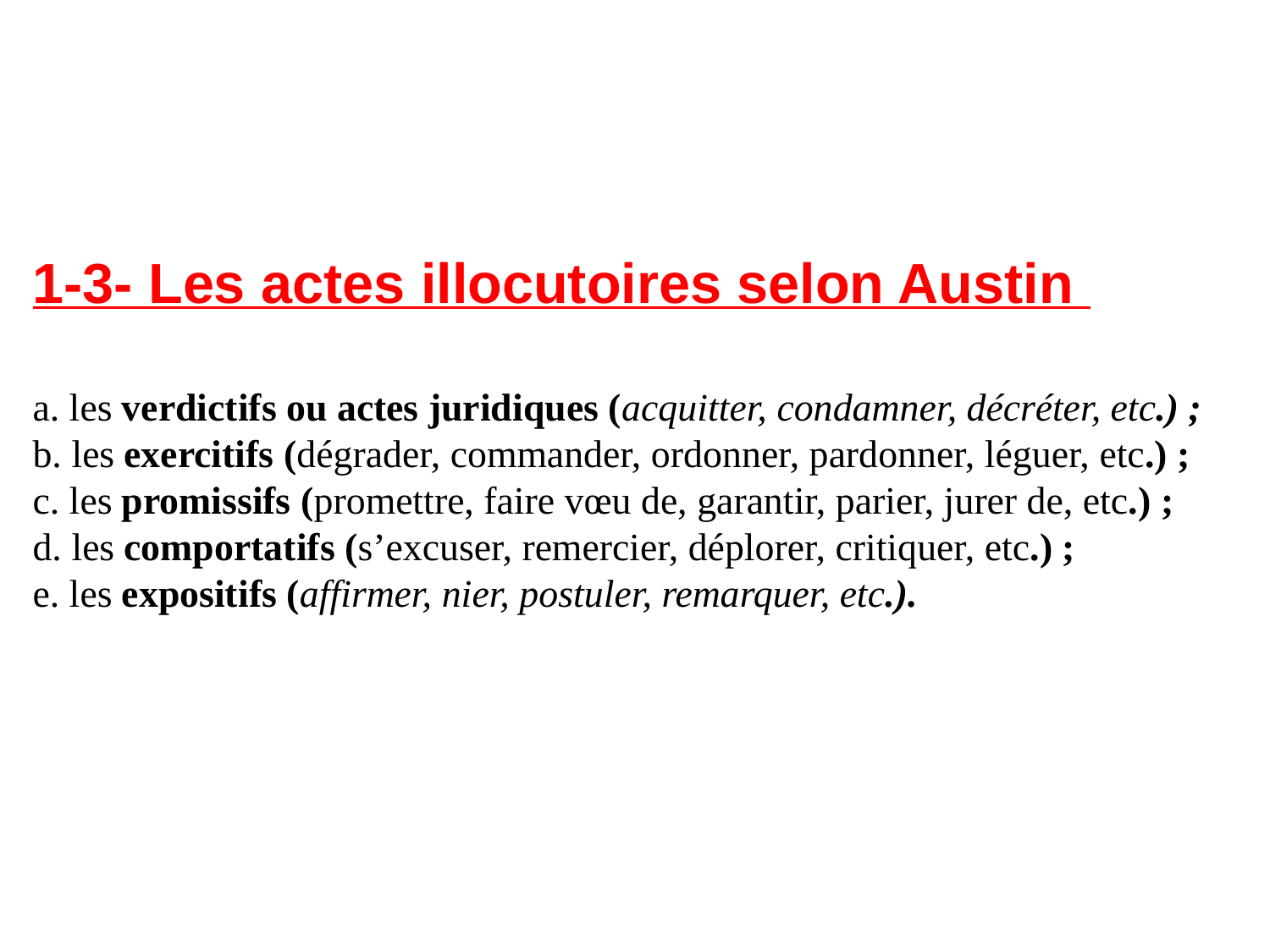

# 1-3- Les actes illocutoires selon Austin a. les verdictifs ou actes juridiques (acquitter, condamner, décréter, etc.) ; b. les exercitifs (dégrader, commander, ordonner, pardonner, léguer, etc.) ; c. les promissifs (promettre, faire vœu de, garantir, parier, jurer de, etc.) ; d. les comportatifs (s’excuser, remercier, déplorer, critiquer, etc.) ; e. les expositifs (affirmer, nier, postuler, remarquer, etc.).